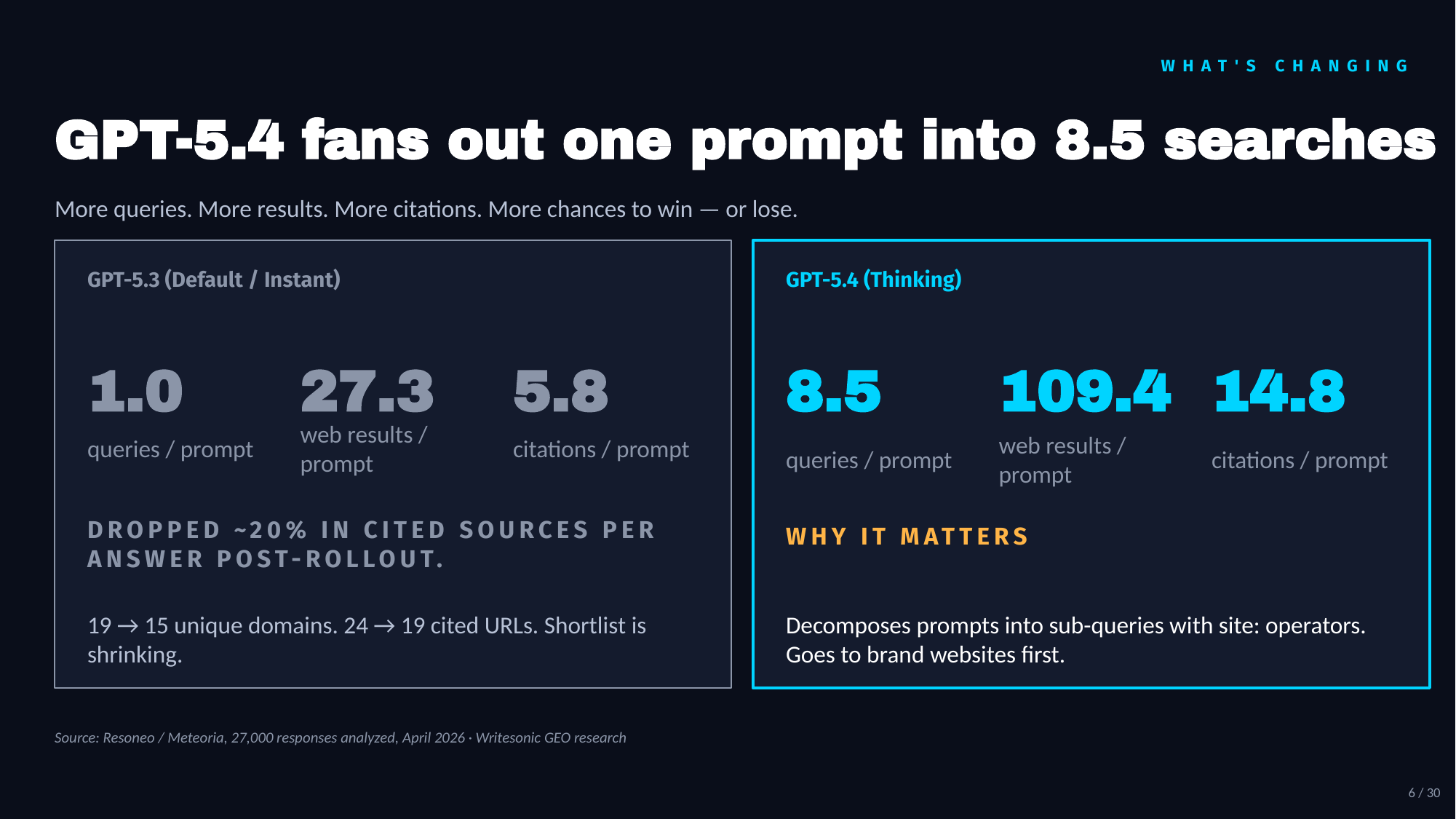

WHAT'S CHANGING
GPT-5.4 fans out one prompt into 8.5 searches
More queries. More results. More citations. More chances to win — or lose.

GPT-5.3 (Default / Instant)
GPT-5.4 (Thinking)
1.0
27.3
5.8
8.5
109.4
14.8
queries / prompt
web results / prompt
citations / prompt
queries / prompt
web results / prompt
citations / prompt
WHY IT MATTERS
DROPPED ~20% IN CITED SOURCES PER ANSWER POST-ROLLOUT.
19 → 15 unique domains. 24 → 19 cited URLs. Shortlist is shrinking.
Decomposes prompts into sub-queries with site: operators. Goes to brand websites first.
Source: Resoneo / Meteoria, 27,000 responses analyzed, April 2026 · Writesonic GEO research
6 / 30